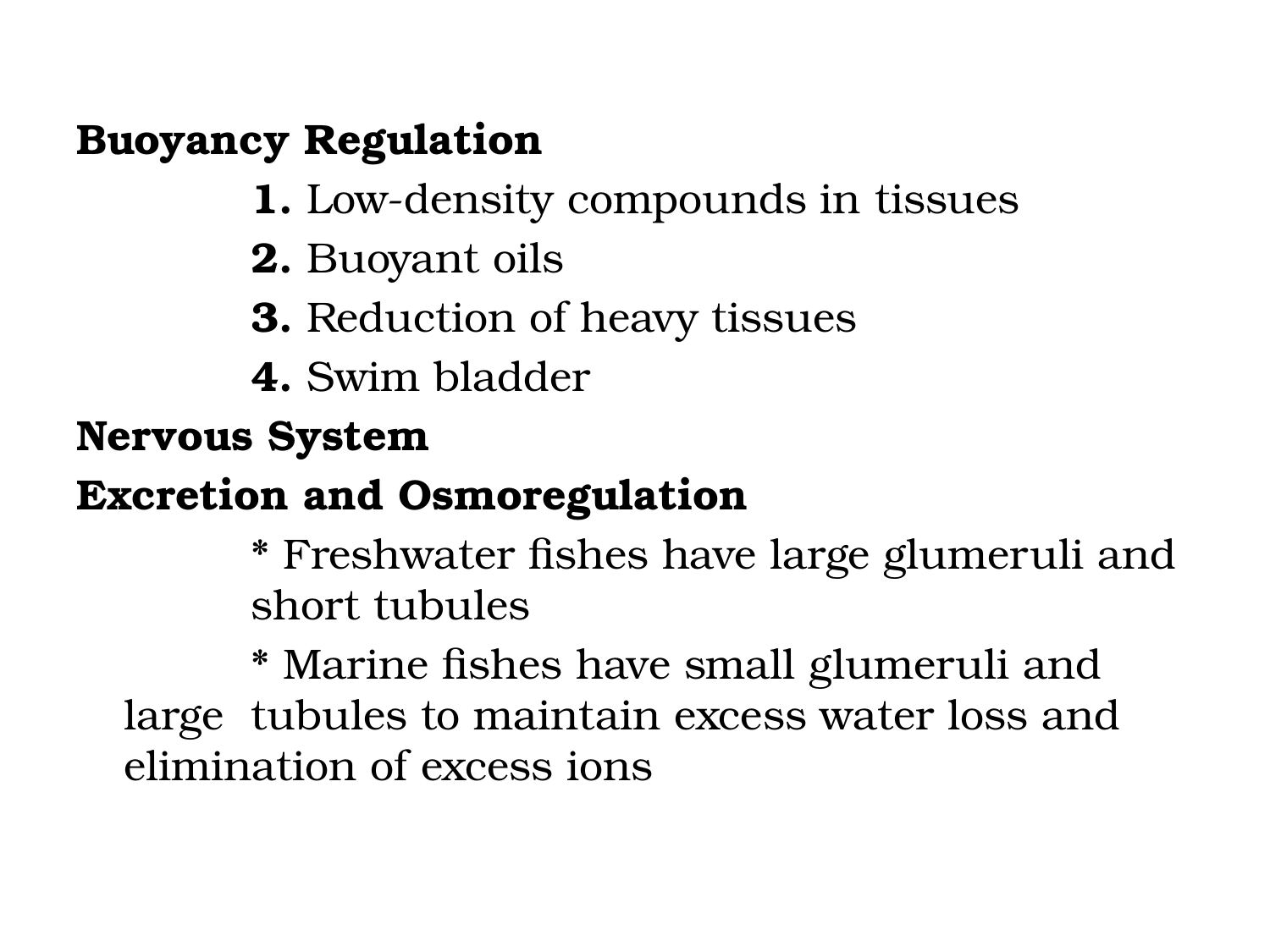

Buoyancy Regulation
		1. Low-density compounds in tissues
		2. Buoyant oils
		3. Reduction of heavy tissues
		4. Swim bladder
Nervous System
Excretion and Osmoregulation
		* Freshwater fishes have large glumeruli and 	short tubules
		* Marine fishes have small glumeruli and large 	tubules to maintain excess water loss and 	elimination of excess ions